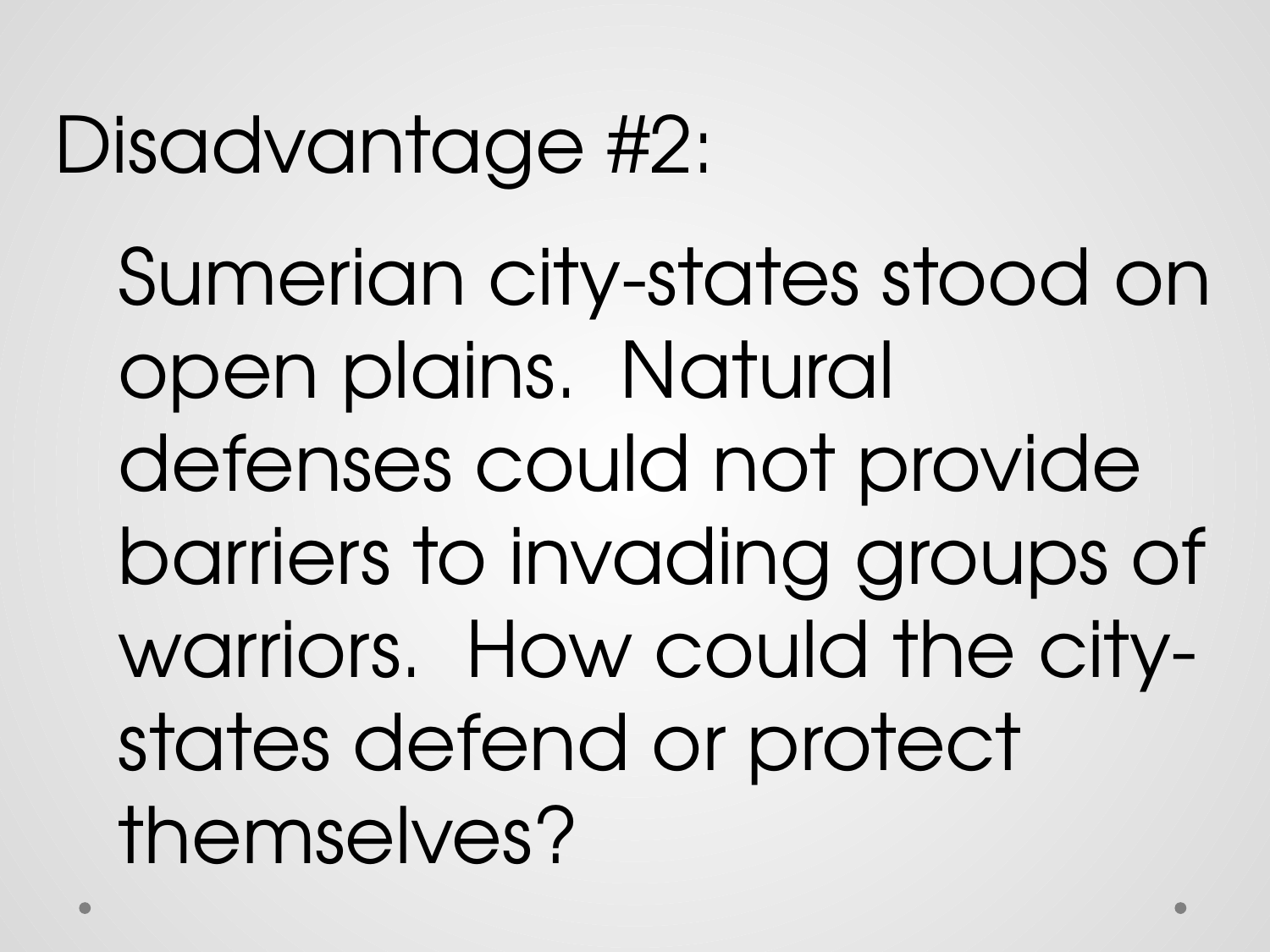

Disadvantage #2:
	Sumerian city-states stood on open plains.  Natural defenses could not provide barriers to invading groups of warriors.  How could the city-states defend or protect themselves?